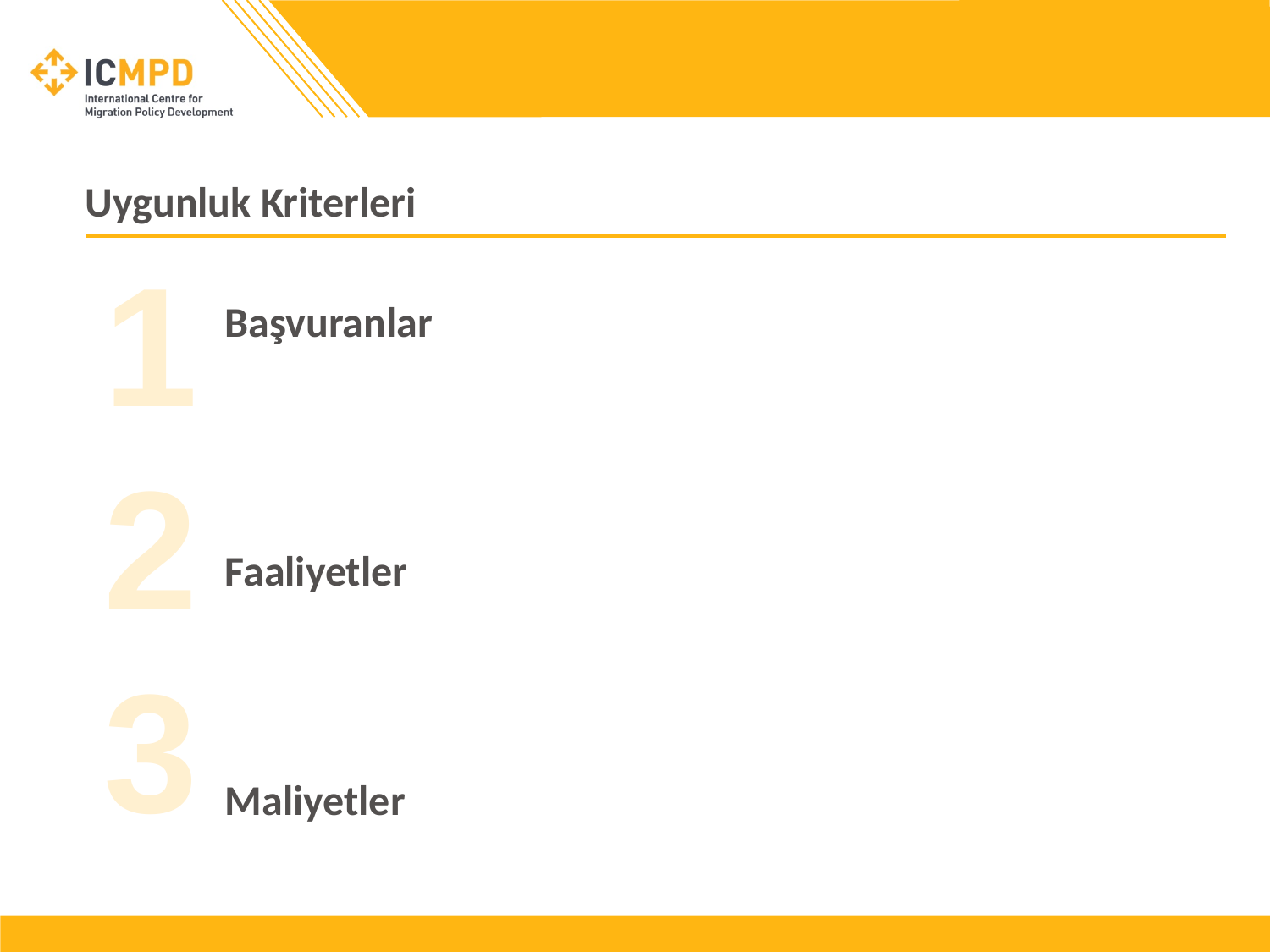

# Uygunluk Kriterleri
1
2
3

Başvuranlar

Faaliyetler

Maliyetler